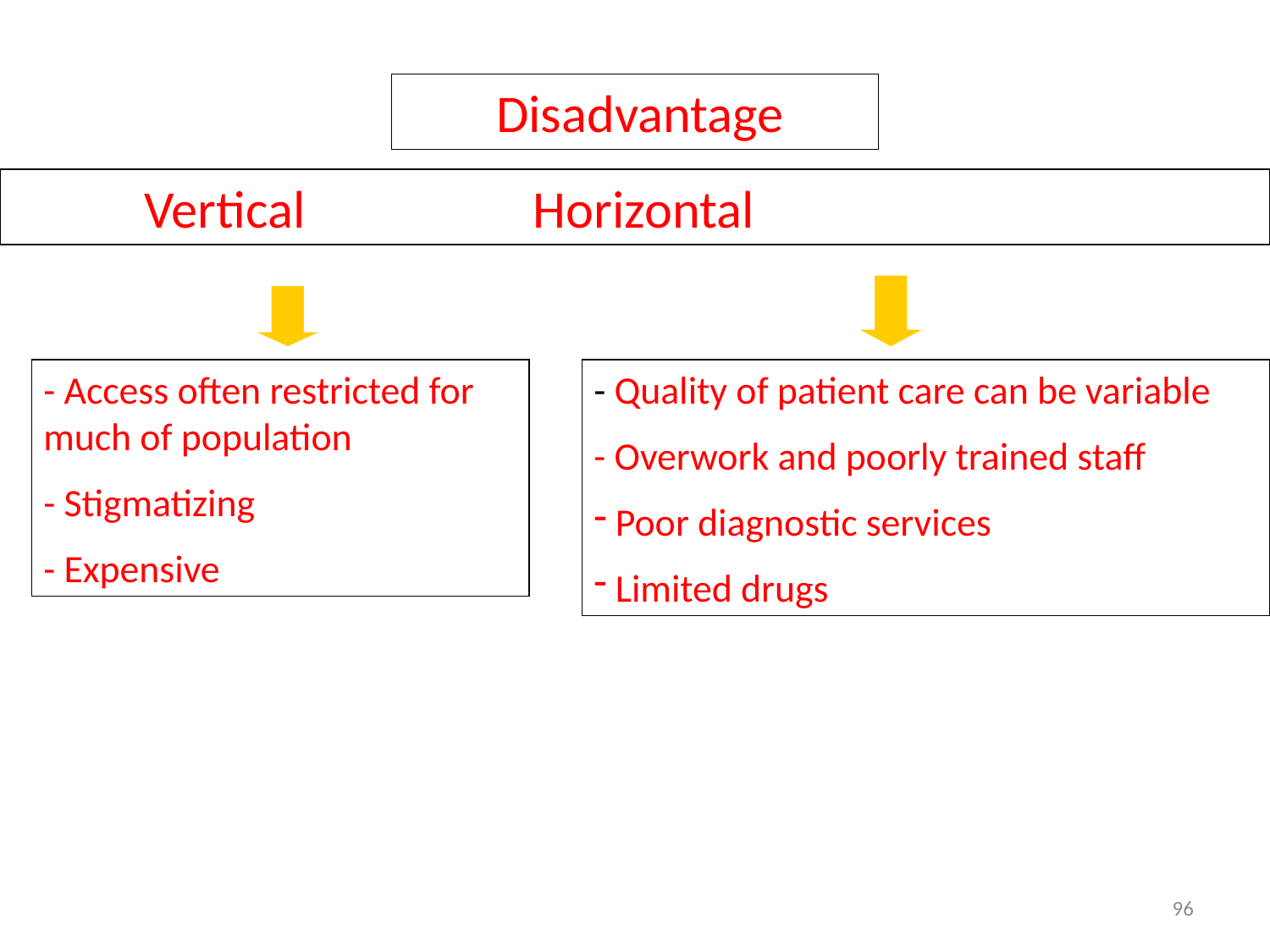

Disadvantage
           Vertical                   Horizontal

- Access often restricted for much of population
- Stigmatizing
- Expensive
- Quality of patient care can be variable
- Overwork and poorly trained staff
 Poor diagnostic services
 Limited drugs
96